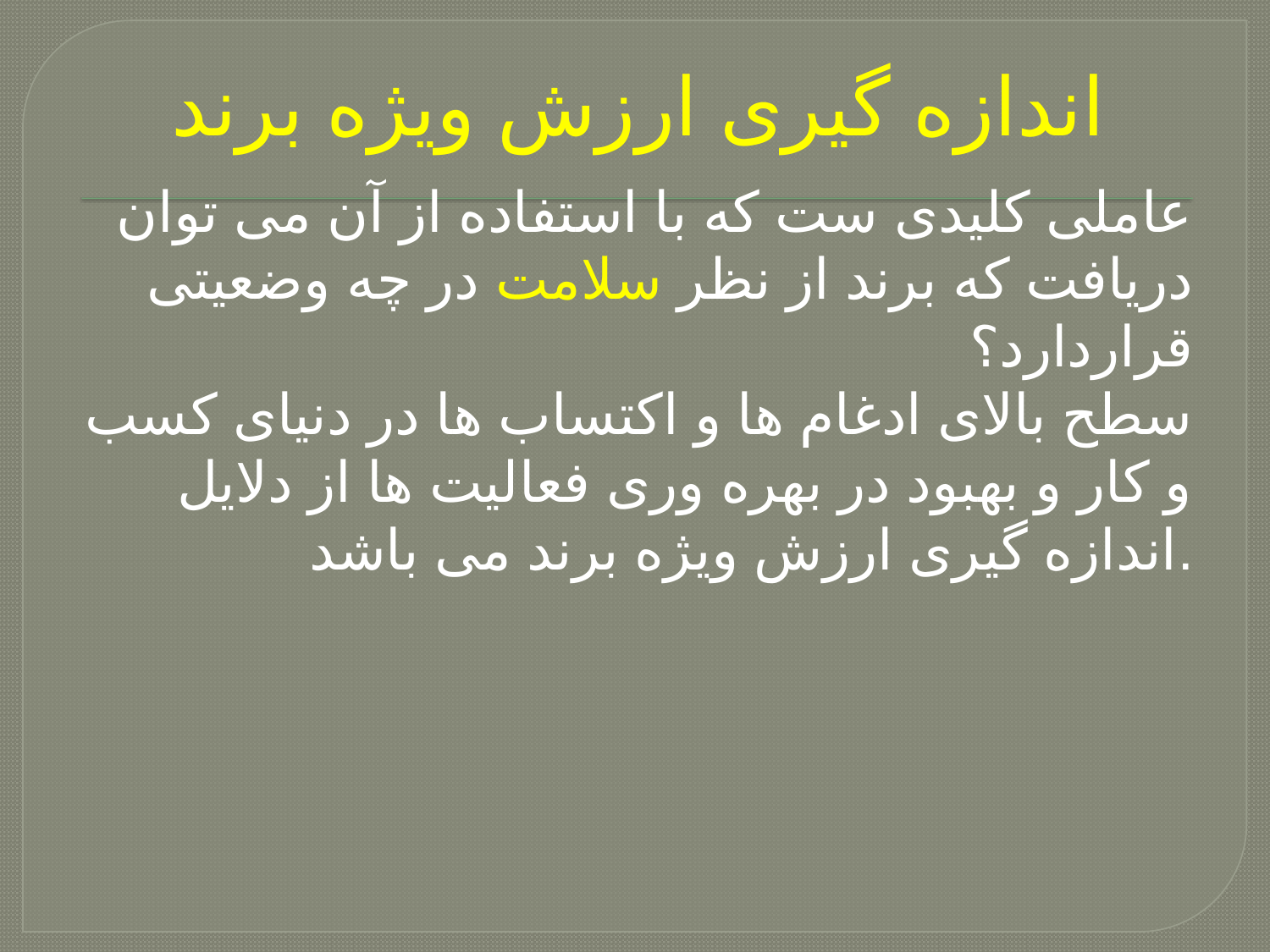

# اندازه گیری ارزش ویژه برند
عاملی کلیدی ست که با استفاده از آن می توان دریافت که برند از نظر سلامت در چه وضعیتی قراردارد؟
سطح بالای ادغام ها و اکتساب ها در دنیای کسب و کار و بهبود در بهره وری فعالیت ها از دلایل اندازه گیری ارزش ویژه برند می باشد.